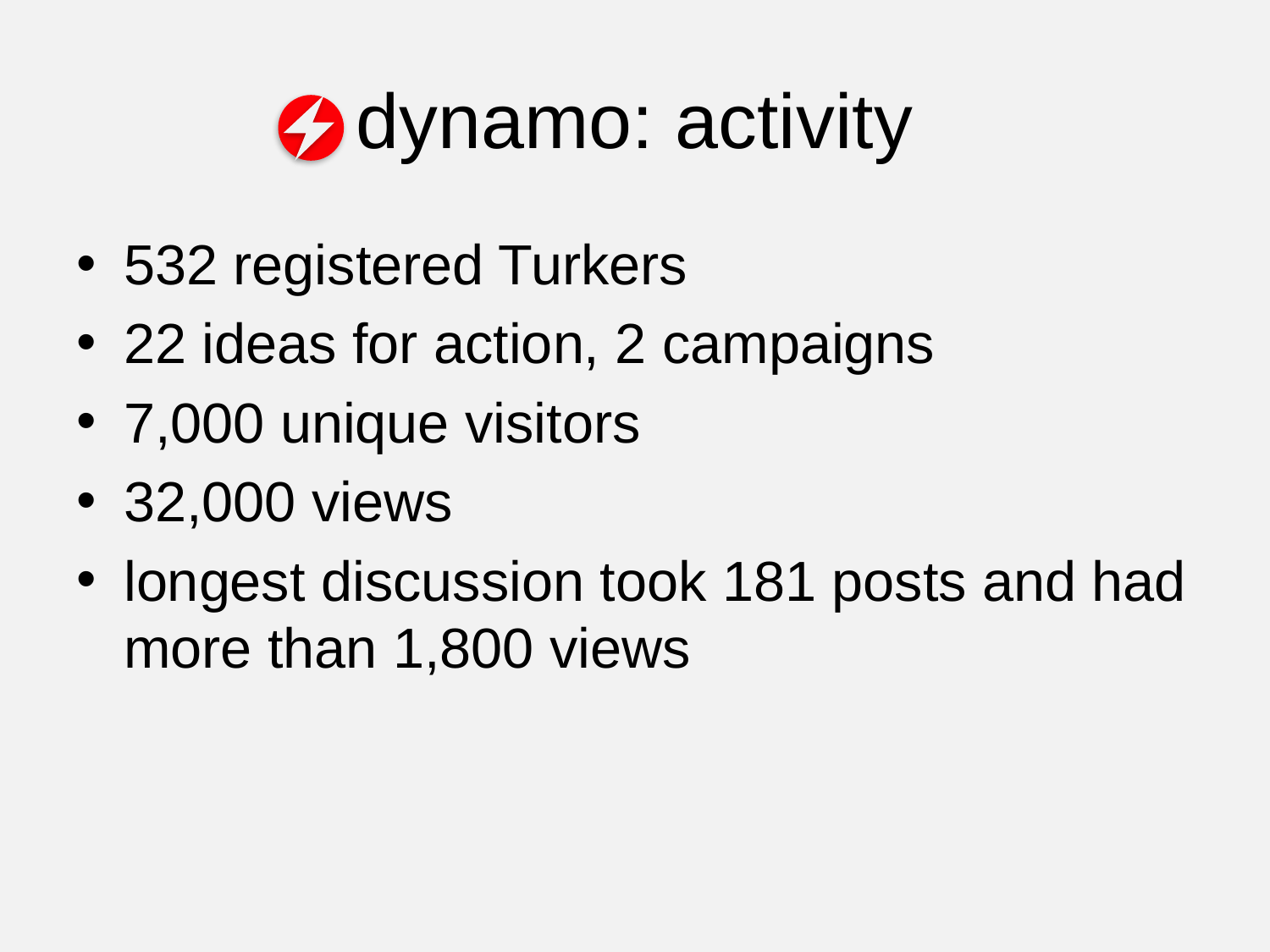

# dynamo: activity

532 registered Turkers
22 ideas for action, 2 campaigns
7,000 unique visitors
32,000 views
longest discussion took 181 posts and had more than 1,800 views